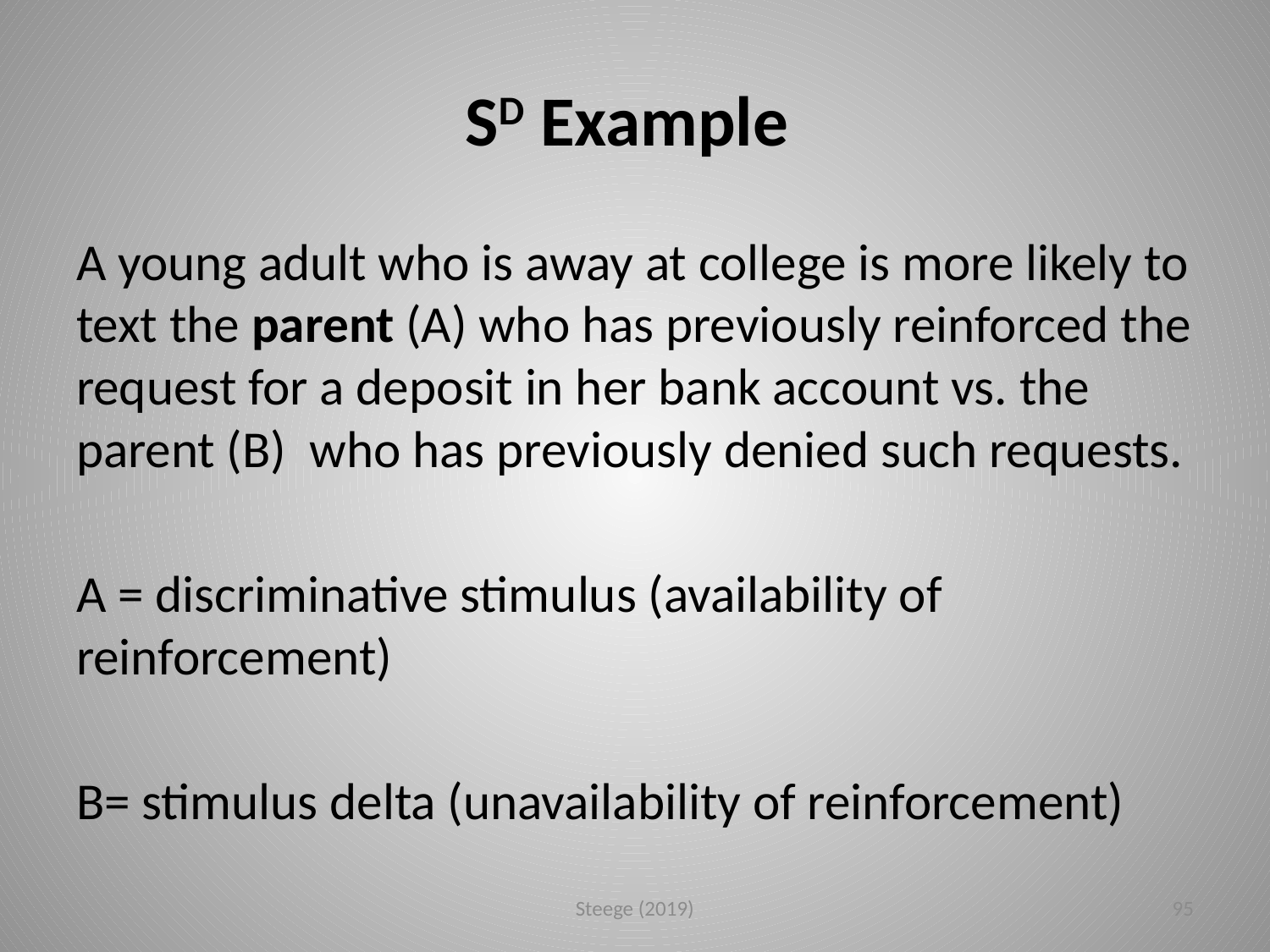

# SD Example
A young adult who is away at college is more likely to text the parent (A) who has previously reinforced the request for a deposit in her bank account vs. the parent (B)  who has previously denied such requests.

A = discriminative stimulus (availability of reinforcement)

B= stimulus delta (unavailability of reinforcement)
Steege (2019)
95